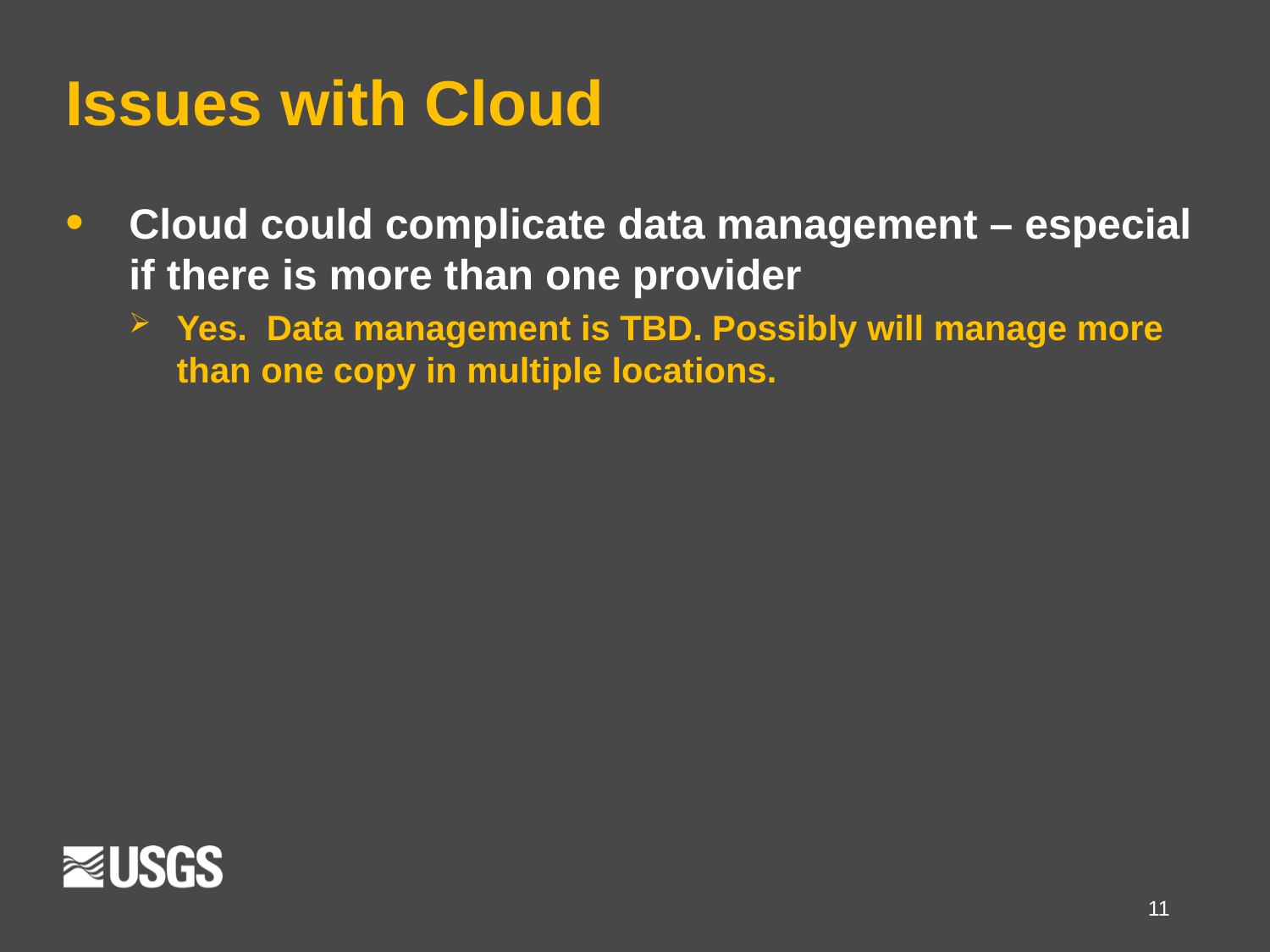

# Issues with Cloud
Cloud could complicate data management – especial if there is more than one provider
Yes.  Data management is TBD. Possibly will manage more than one copy in multiple locations.
11